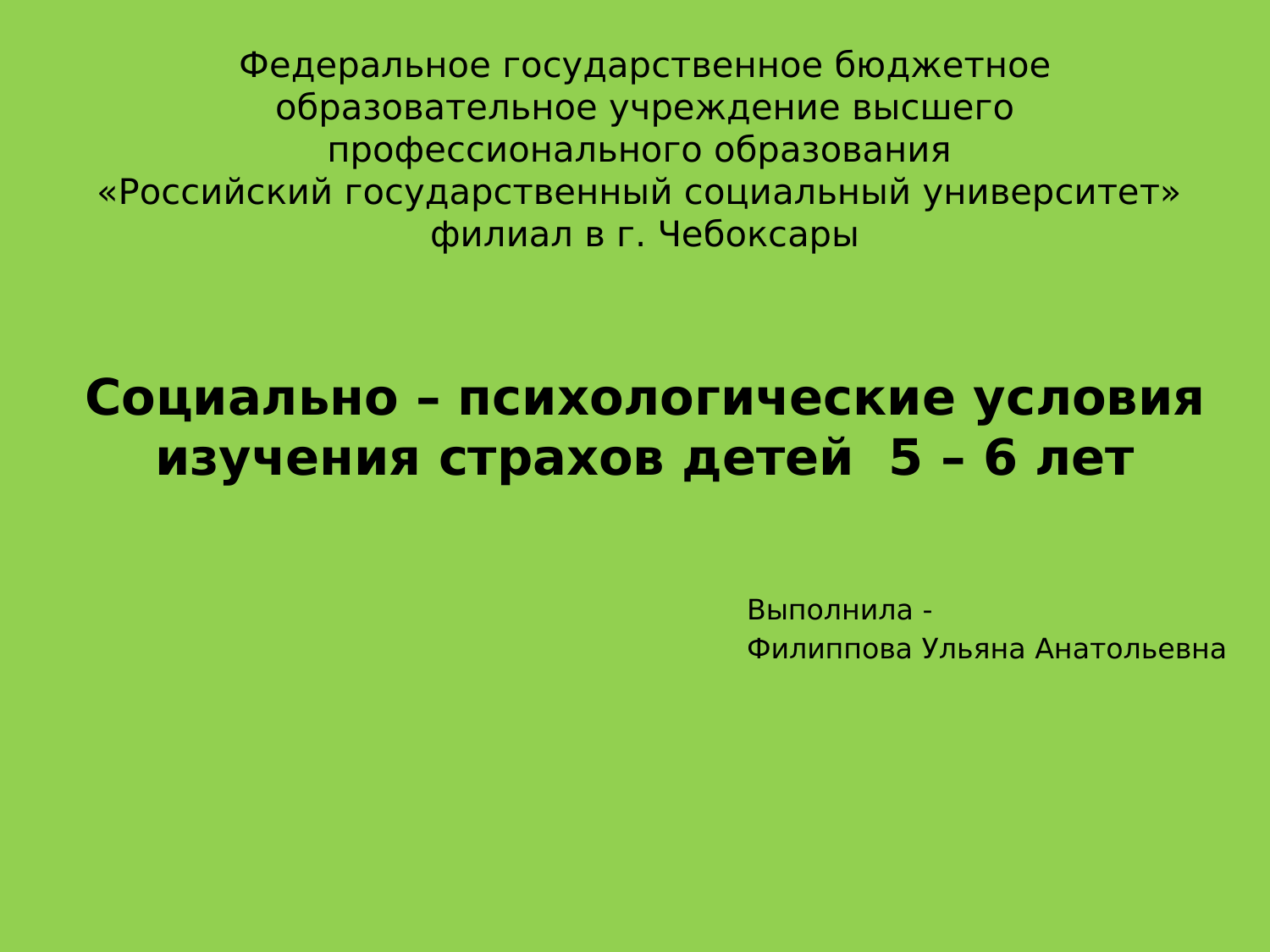

Федеральное государственное бюджетное образовательное учреждение высшего профессионального образования
«Российский государственный социальный университет»
филиал в г. Чебоксары
# Социально – психологические условия изучения страхов детей  5 – 6 лет
Выполнила -
Филиппова Ульяна Анатольевна